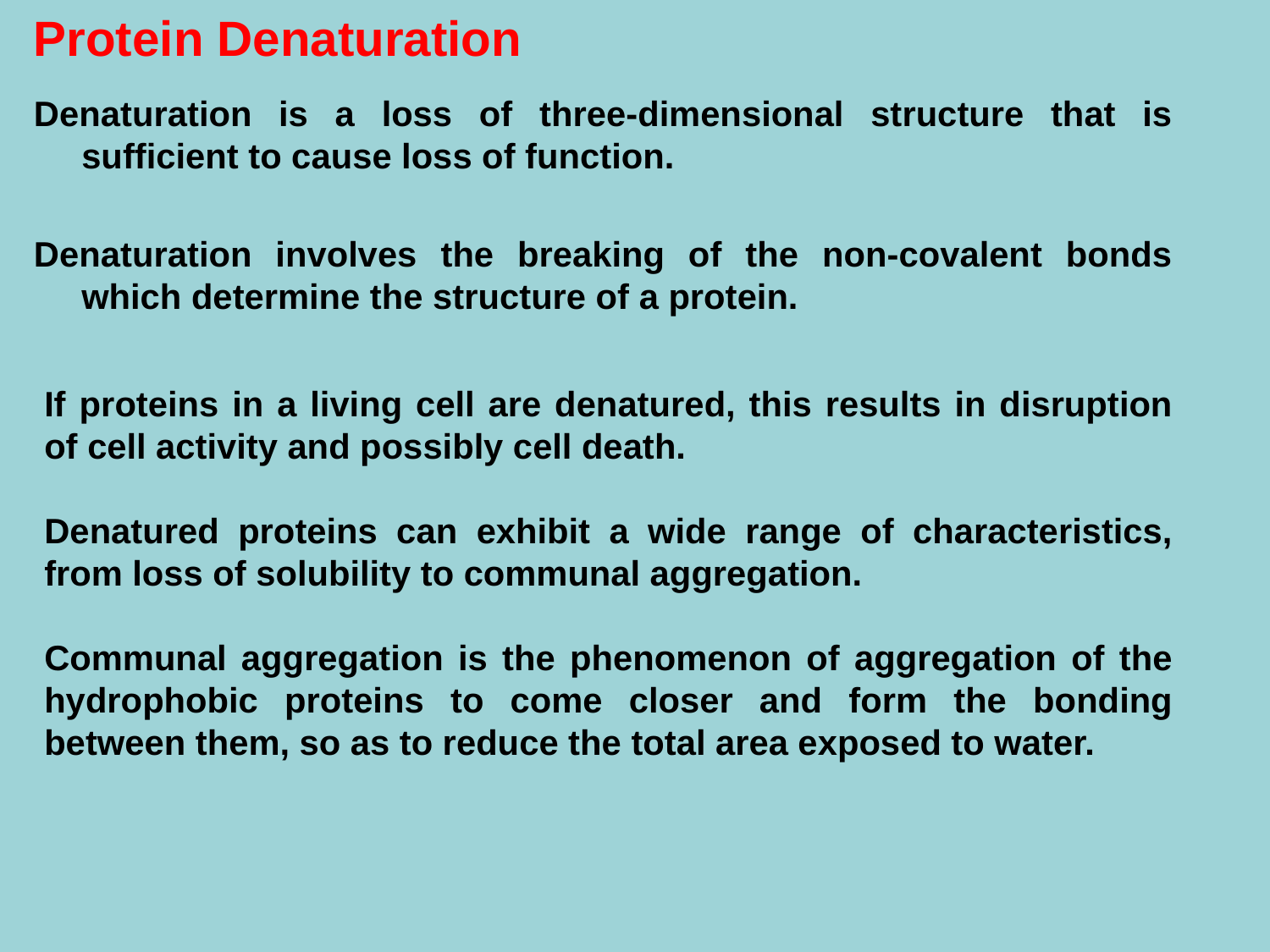

Protein Denaturation
Denaturation is a loss of three-dimensional structure that is sufficient to cause loss of function.

Denaturation involves the breaking of the non-covalent bonds which determine the structure of a protein.
If proteins in a living cell are denatured, this results in disruption of cell activity and possibly cell death.

Denatured proteins can exhibit a wide range of characteristics, from loss of solubility to communal aggregation.

Communal aggregation is the phenomenon of aggregation of the hydrophobic proteins to come closer and form the bonding between them, so as to reduce the total area exposed to water.